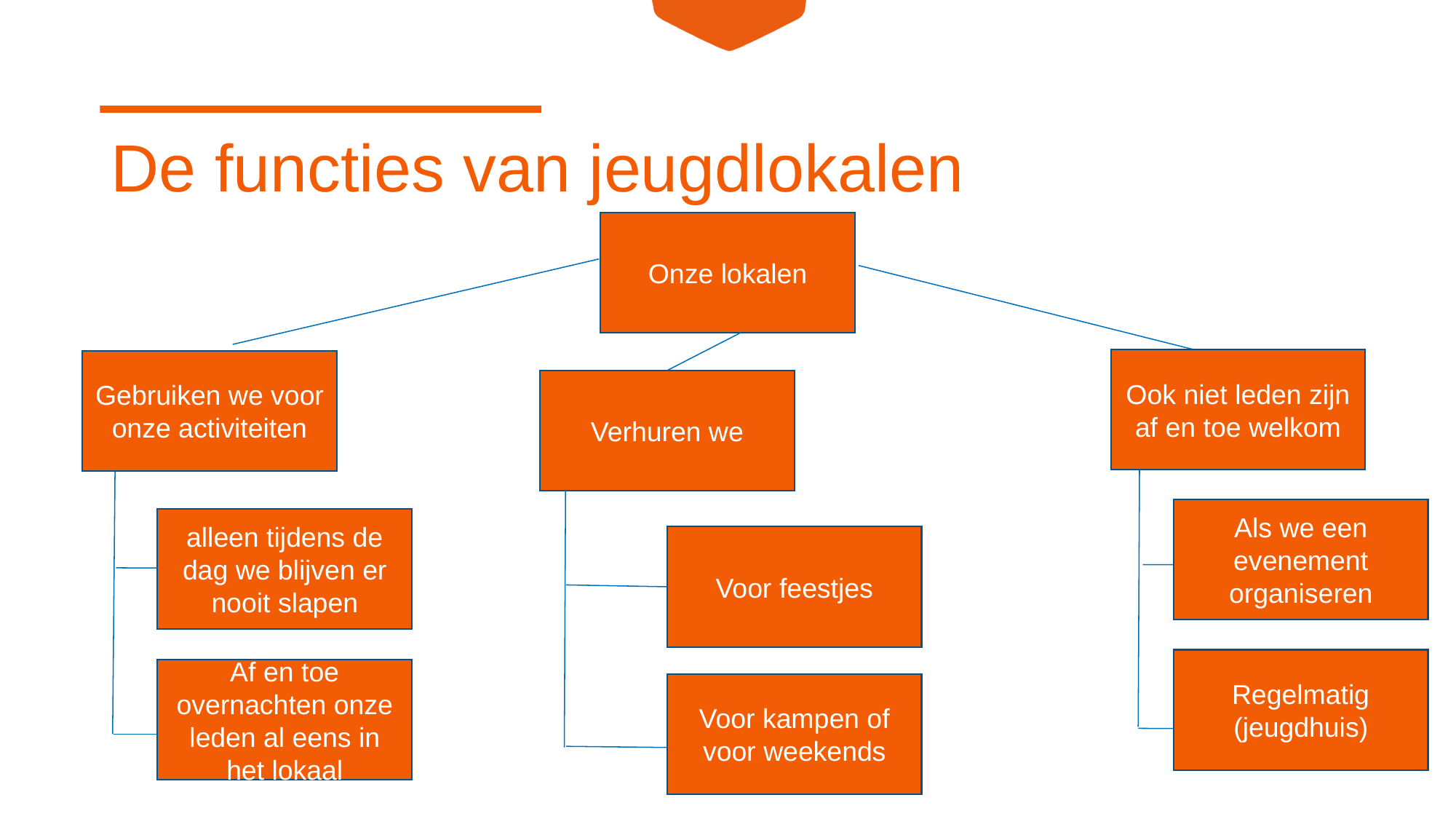

# De functies van jeugdlokalen
Onze lokalen
Ook niet leden zijn af en toe welkom
Gebruiken we voor onze activiteiten
Verhuren we
Als we een evenement organiseren
alleen tijdens de dag we blijven er nooit slapen
Voor feestjes
Regelmatig (jeugdhuis)
Af en toe overnachten onze leden al eens in het lokaal
Af en toe overnachten onze leden al eens in het lokaal
Voor kampen of voor weekends